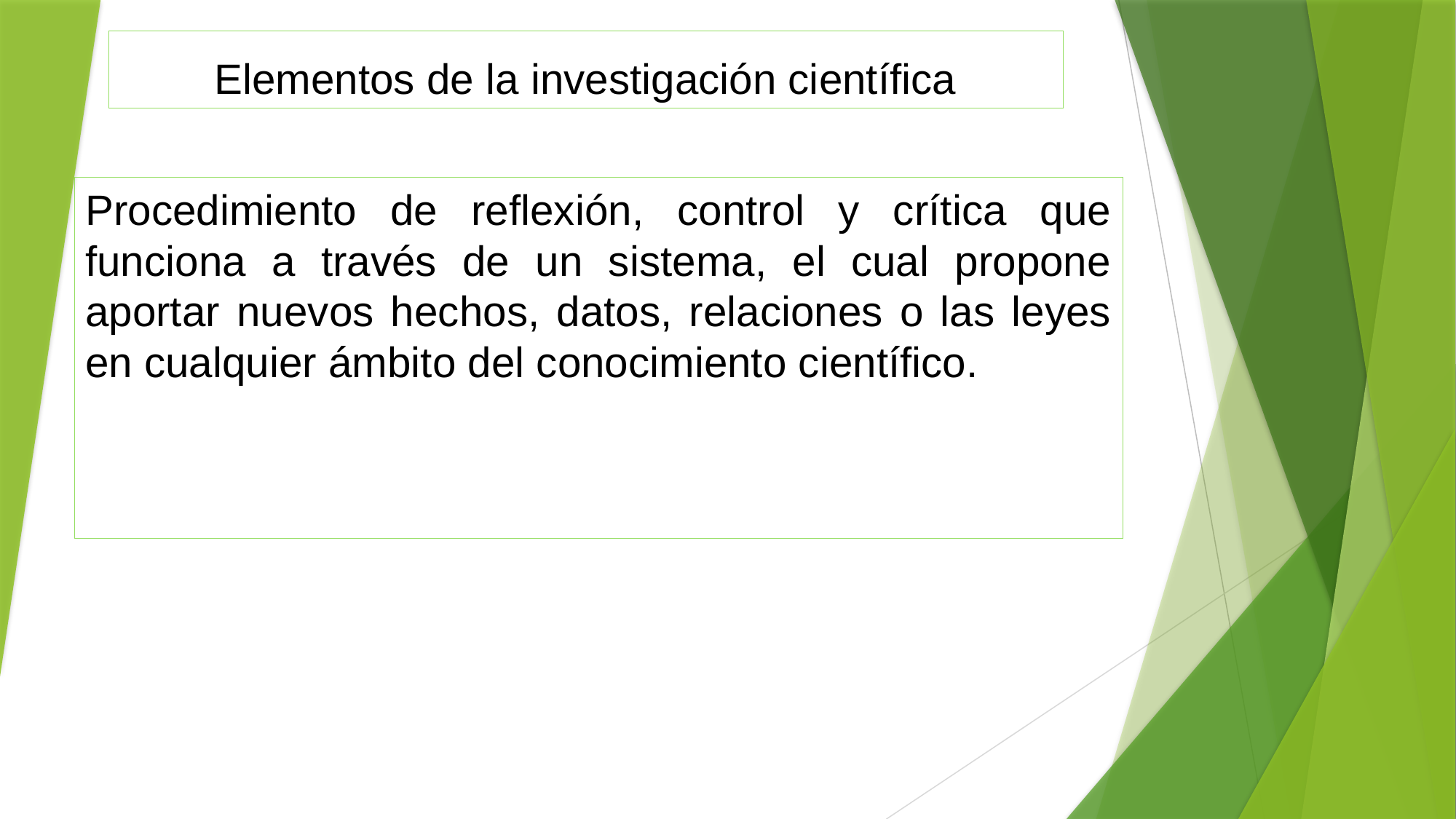

# Elementos de la investigación científica
Procedimiento de reflexión, control y crítica que funciona a través de un sistema, el cual propone aportar nuevos hechos, datos, relaciones o las leyes en cualquier ámbito del conocimiento científico.